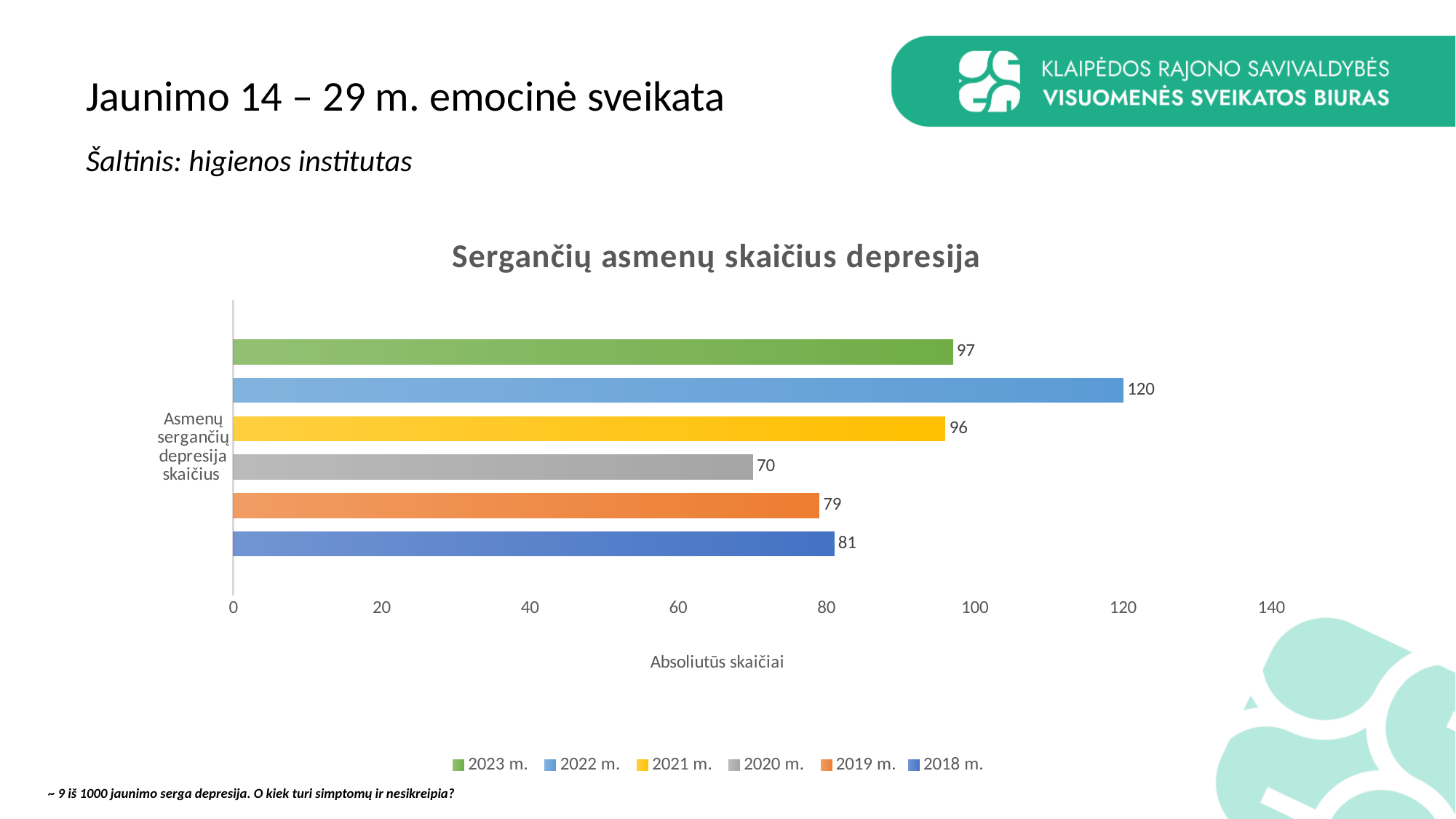

# Jaunimo 14 – 29 m. emocinė sveikata
Šaltinis: higienos institutas

### Chart: Sergančių asmenų skaičius depresija

| Category | 2018 m.  | 2019 m. | 2020 m.  | 2021 m.  | 2022 m.  | 2023 m.  |
|---|---|---|---|---|---|---|
| Asmenų sergančių depresija skaičius  | 81.0 | 79.0 | 70.0 | 96.0 | 120.0 | 97.0 |
~ 9 iš 1000 jaunimo serga depresija. O kiek turi simptomų ir nesikreipia?